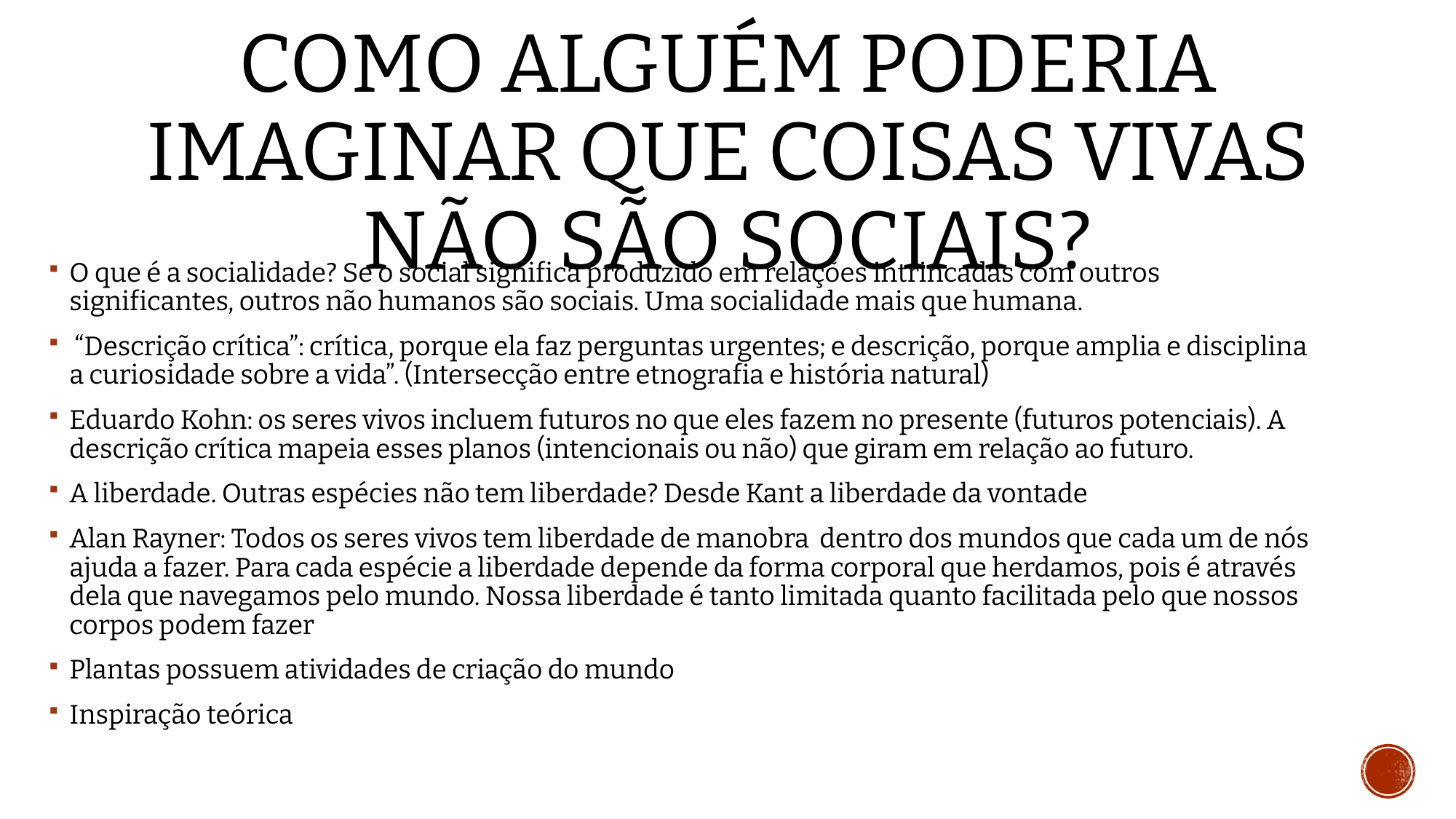

# Como alguém poderia imaginar que coisas vivas não são sociais?
O que é a socialidade? Se o social significa produzido em relações intrincadas com outros significantes, outros não humanos são sociais. Uma socialidade mais que humana.
 “Descrição crítica”: crítica, porque ela faz perguntas urgentes; e descrição, porque amplia e disciplina a curiosidade sobre a vida”. (Intersecção entre etnografia e história natural)
Eduardo Kohn: os seres vivos incluem futuros no que eles fazem no presente (futuros potenciais). A descrição crítica mapeia esses planos (intencionais ou não) que giram em relação ao futuro.
A liberdade. Outras espécies não tem liberdade? Desde Kant a liberdade da vontade
Alan Rayner: Todos os seres vivos tem liberdade de manobra  dentro dos mundos que cada um de nós ajuda a fazer. Para cada espécie a liberdade depende da forma corporal que herdamos, pois é através dela que navegamos pelo mundo. Nossa liberdade é tanto limitada quanto facilitada pelo que nossos corpos podem fazer
Plantas possuem atividades de criação do mundo
Inspiração teórica